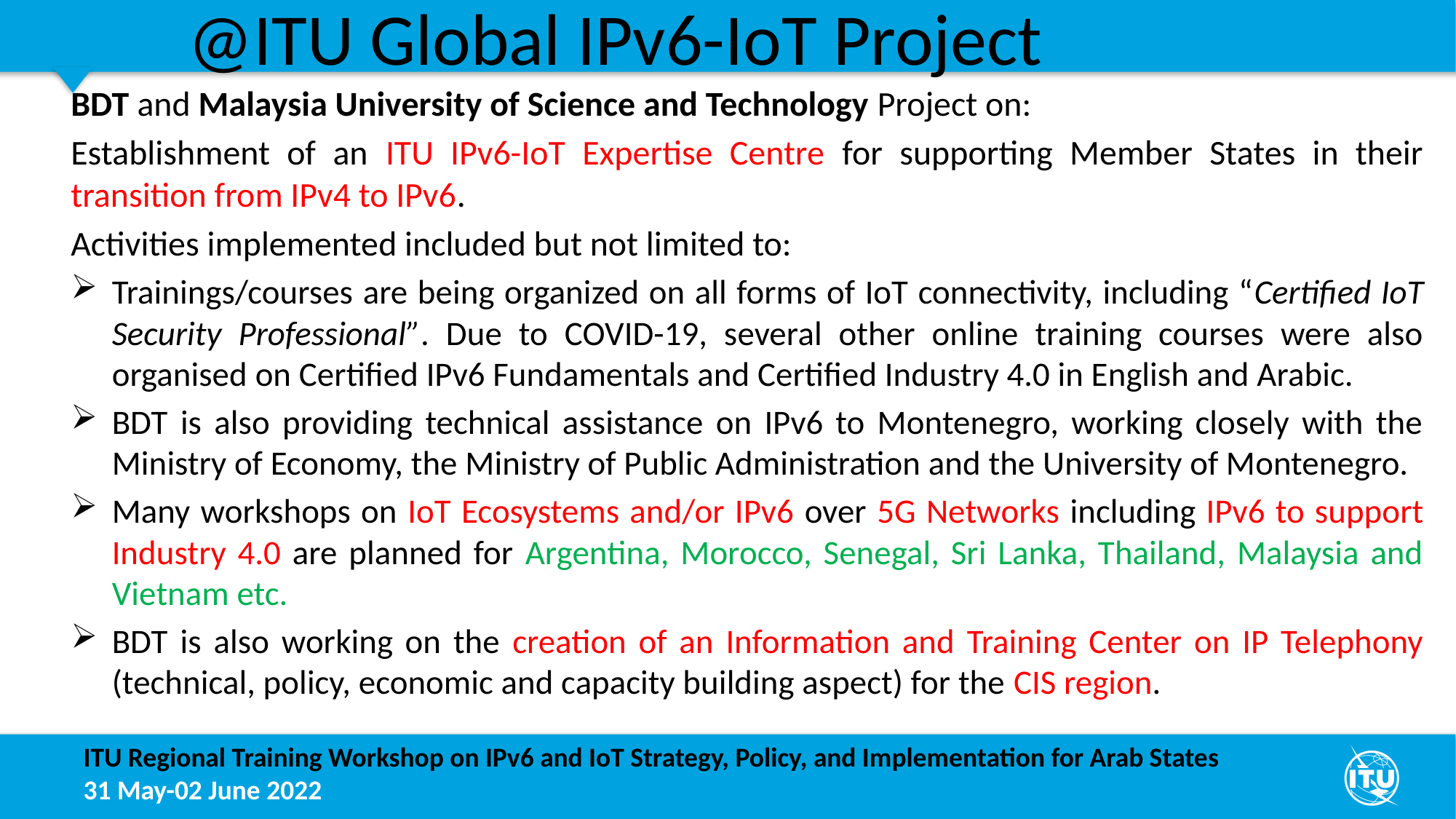

@ITU Global IPv6-IoT Project

BDT and Malaysia University of Science and Technology Project on:
Establishment of an ITU IPv6-IoT Expertise Centre for supporting Member States in their transition from IPv4 to IPv6.
Activities implemented included but not limited to:
Trainings/courses are being organized on all forms of IoT connectivity, including “Certified IoT Security Professional”. Due to COVID-19, several other online training courses were also organised on Certified IPv6 Fundamentals and Certified Industry 4.0 in English and Arabic.
BDT is also providing technical assistance on IPv6 to Montenegro, working closely with the Ministry of Economy, the Ministry of Public Administration and the University of Montenegro.
Many workshops on IoT Ecosystems and/or IPv6 over 5G Networks including IPv6 to support Industry 4.0 are planned for Argentina, Morocco, Senegal, Sri Lanka, Thailand, Malaysia and Vietnam etc.
BDT is also working on the creation of an Information and Training Center on IP Telephony (technical, policy, economic and capacity building aspect) for the CIS region.
ITU Regional Training Workshop on IPv6 and IoT Strategy, Policy, and Implementation for Arab States
31 May-02 June 2022